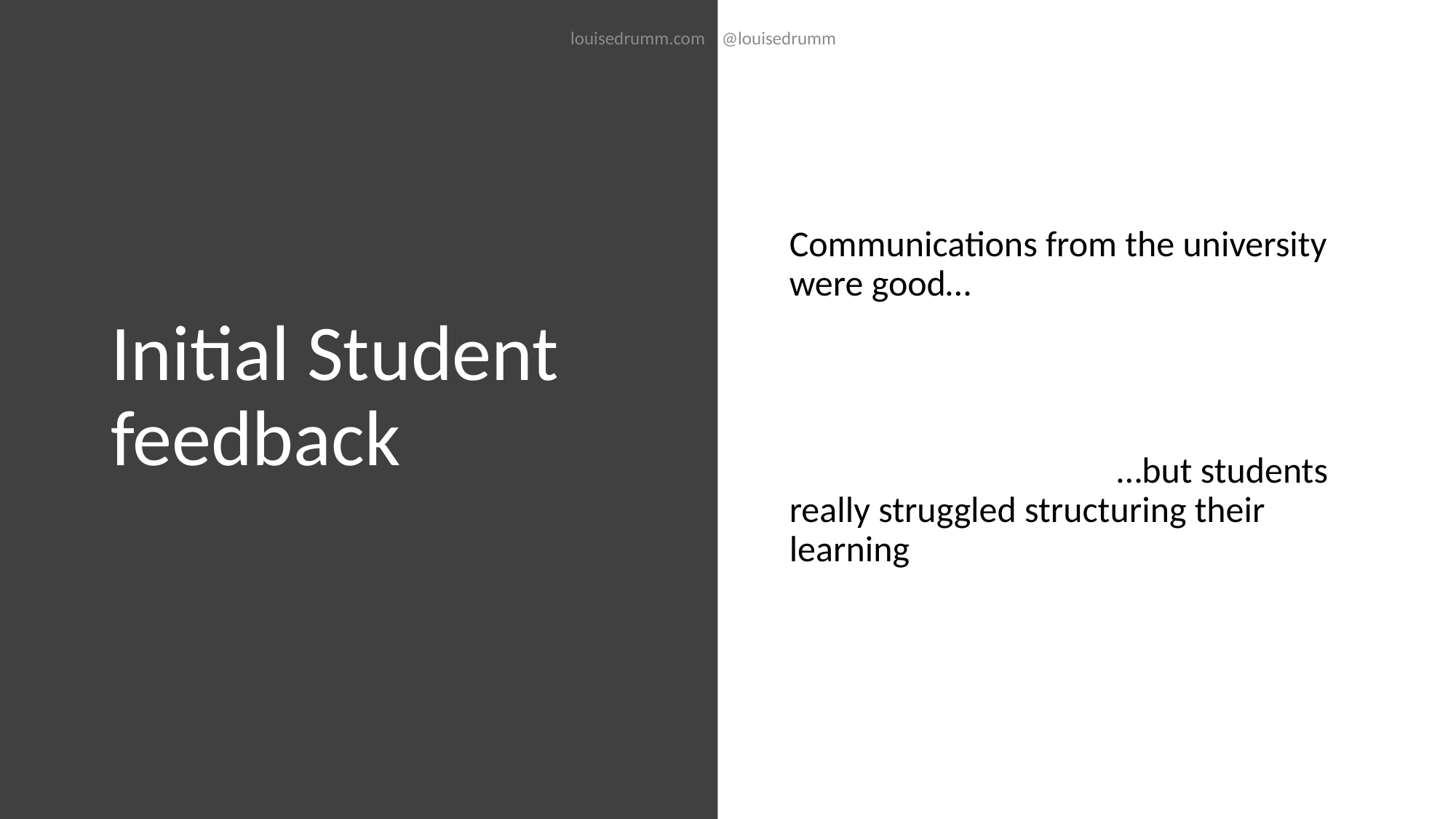

louisedrumm.com    @louisedrumm
# Initial Student feedback
Communications from the university were good…

													…but students really struggled structuring their learning